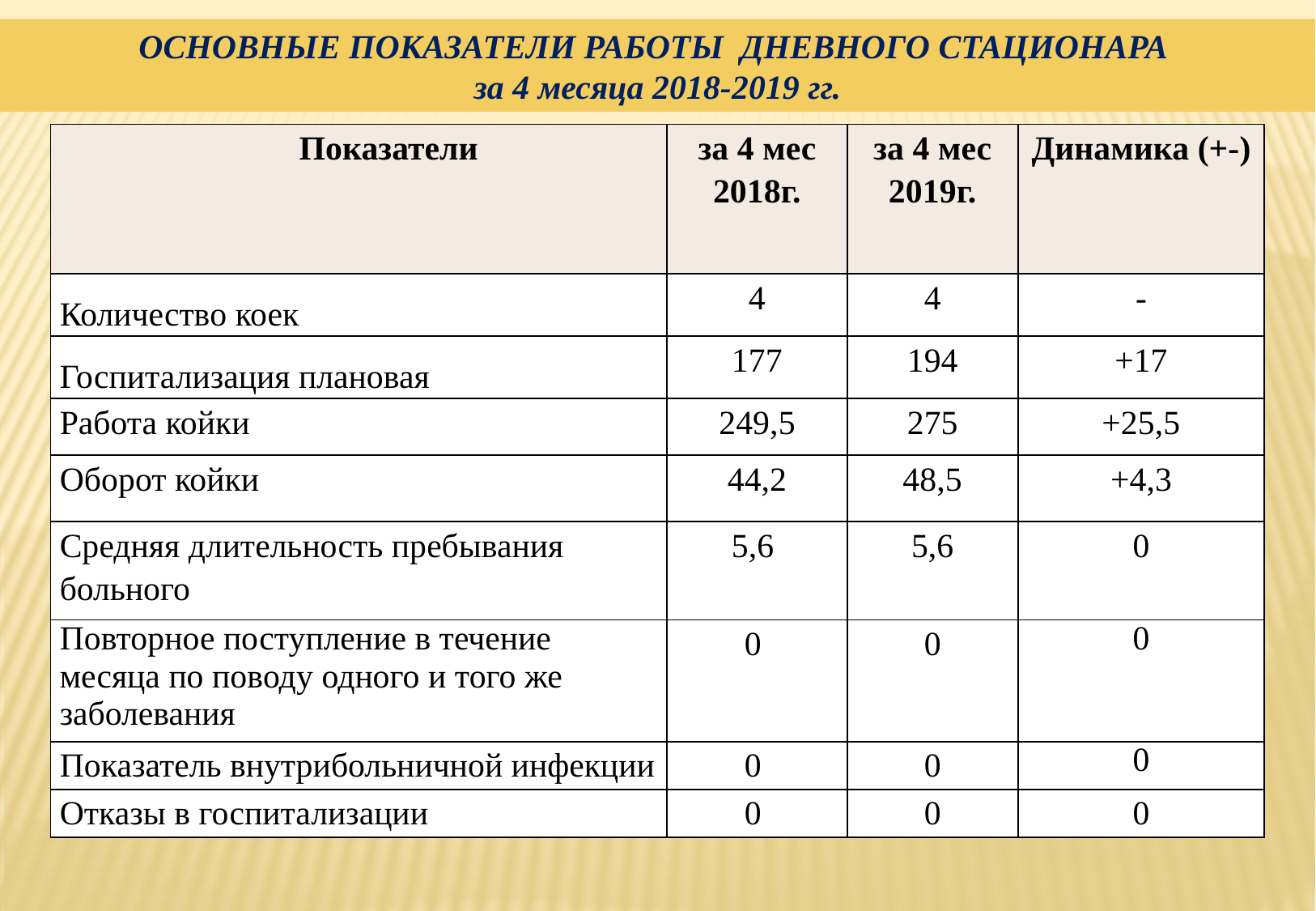

ОСНОВНЫЕ ПОКАЗАТЕЛИ РАБОТЫ  ДНЕВНОГО СТАЦИОНАРА
за 4 месяца 2018-2019 гг.
| Показатели | за 4 мес 2018г. | за 4 мес 2019г. | Динамика (+-) |
| --- | --- | --- | --- |
| Количество коек | 4 | 4 | - |
| Госпитализация плановая | 177 | 194 | +17 |
| Работа койки | 249,5 | 275 | +25,5 |
| Оборот койки | 44,2 | 48,5 | +4,3 |
| Средняя длительность пребывания больного | 5,6 | 5,6 | 0 |
| Повторное поступление в течение месяца по поводу одного и того же заболевания | 0 | 0 | 0 |
| Показатель внутрибольничной инфекции | 0 | 0 | 0 |
| Отказы в госпитализации | 0 | 0 | 0 |